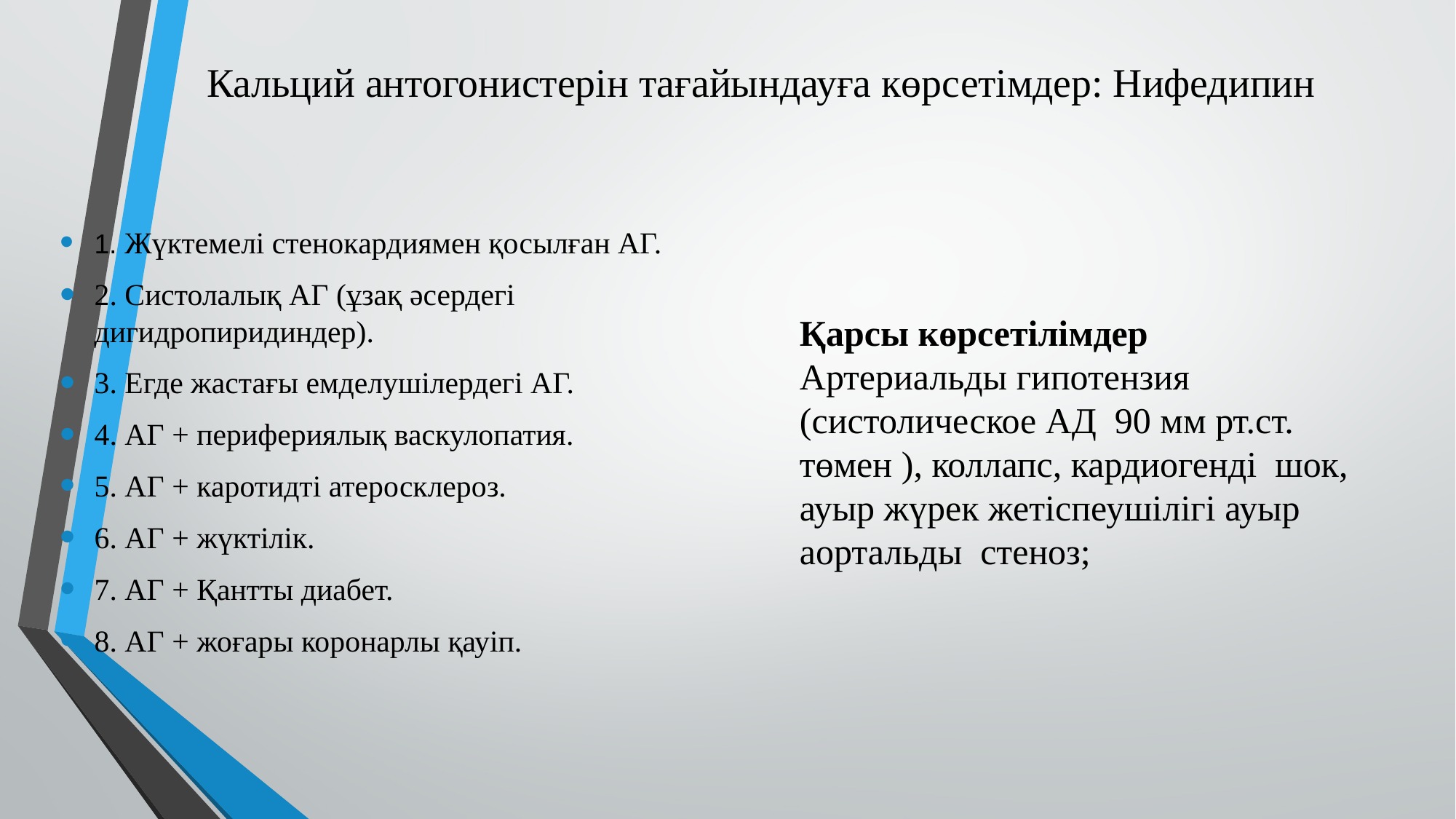

# Кальций антогонистерін тағайындауға көрсетімдер: Нифедипин
1. Жүктемелі стенокардиямен қосылған АГ.
2. Систолалық АГ (ұзақ əсердегі дигидропиридиндер).
3. Егде жастағы емделушілердегі АГ.
4. АГ + перифериялық васкулопатия.
5. АГ + каротидті атеросклероз.
6. АГ + жүктілік.
7. АГ + Қантты диабет.
8. АГ + жоғары коронарлы қауіп.
Қарсы көрсетілімдер
Артериальды гипотензия (систолическое АД  90 мм рт.ст. төмен ), коллапс, кардиогенді  шок, ауыр жүрек жетіспеушілігі ауыр аортальды  стеноз;